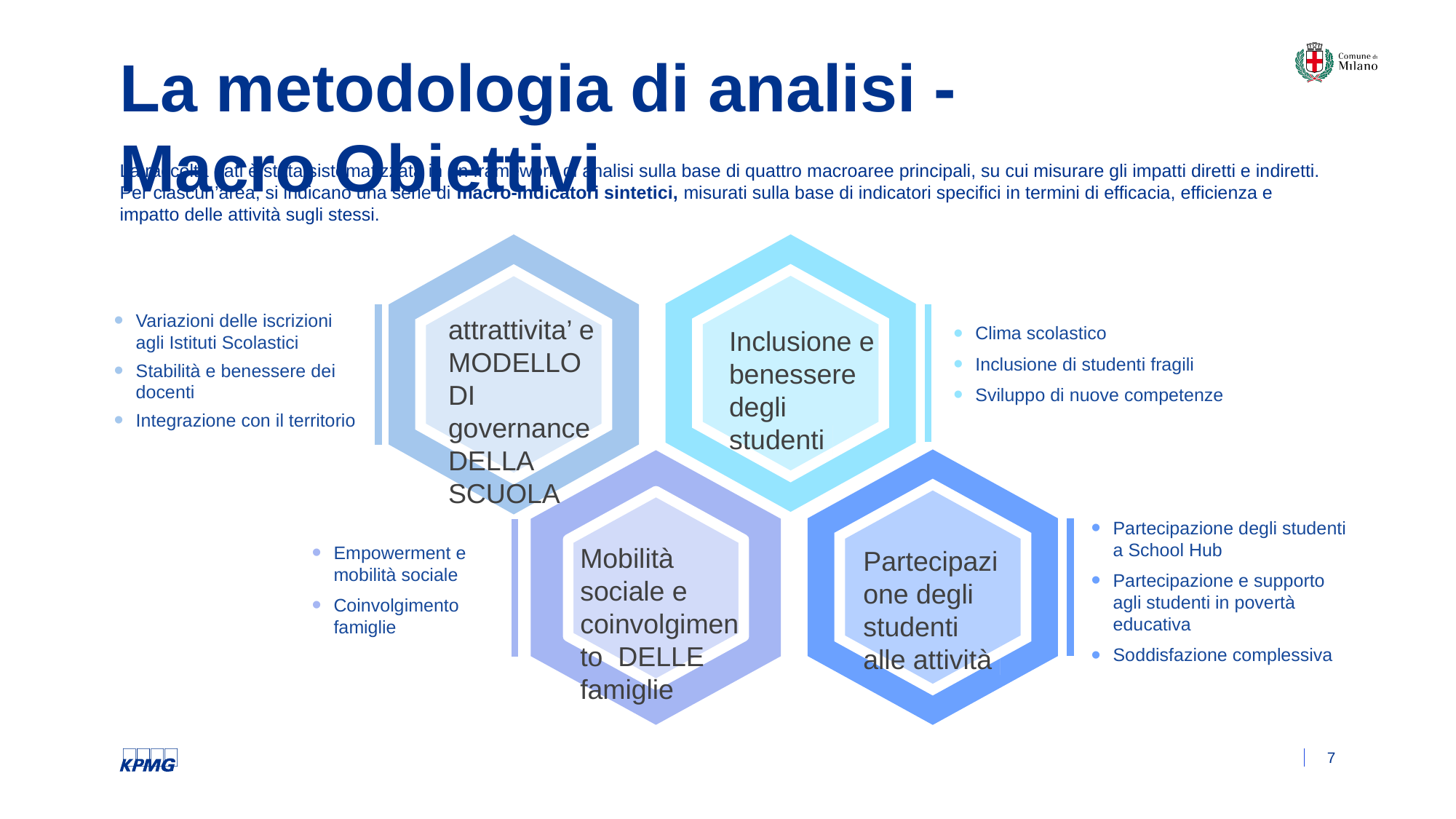

La metodologia di analisi - Macro Obiettivi
La raccolta dati è stata sistematizzata in un framework di analisi sulla base di quattro macroaree principali, su cui misurare gli impatti diretti e indiretti.
Per ciascun’area, si indicano una serie di macro-indicatori sintetici, misurati sulla base di indicatori specifici in termini di efficacia, efficienza e impatto delle attività sugli stessi.

attrattivita’ e MODELLO DI governance DELLA SCUOLA
Inclusione e benessere degli studenti ​

Mobilità sociale e coinvolgimento  DELLE famiglie​
Partecipazione degli studenti alle attività ​
Variazioni delle iscrizioni agli Istituti Scolastici
Stabilità e benessere dei docenti
Integrazione con il territorio

Clima scolastico
Inclusione di studenti fragili
Sviluppo di nuove competenze
Partecipazione degli studenti a School Hub
Partecipazione e supporto agli studenti in povertà educativa
Soddisfazione complessiva
Empowerment e mobilità sociale
Coinvolgimento famiglie